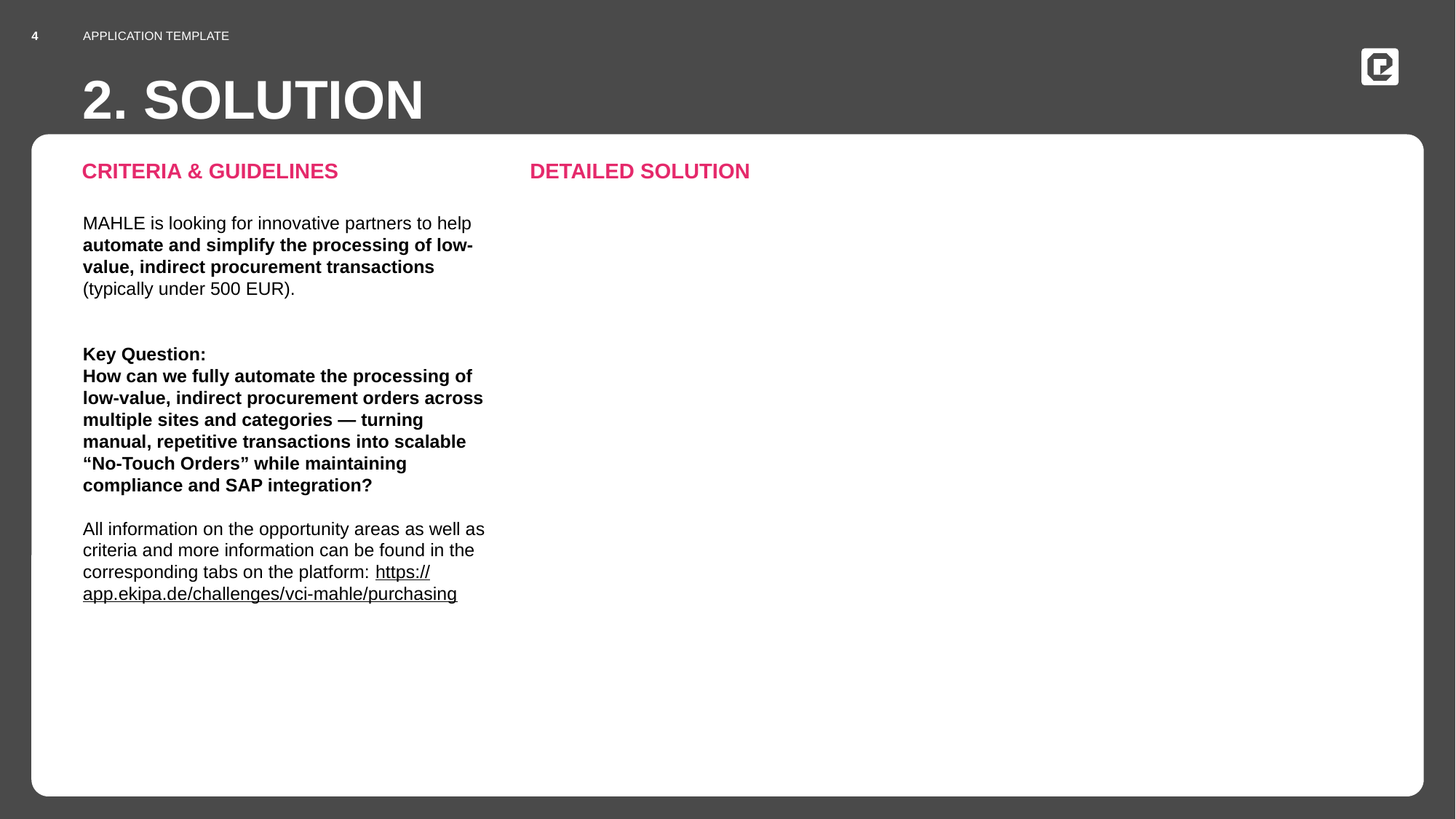

Do not Edit Date
APPLICATION TEMPLATE
4
# 2. SOLUTION

MAHLE is looking for innovative partners to help automate and simplify the processing of low-value, indirect procurement transactions (typically under 500 EUR).

Key Question:
How can we fully automate the processing of low-value, indirect procurement orders across multiple sites and categories — turning manual, repetitive transactions into scalable “No-Touch Orders” while maintaining compliance and SAP integration?
All information on the opportunity areas as well as criteria and more information can be found in the corresponding tabs on the platform: https://app.ekipa.de/challenges/vci-mahle/purchasing